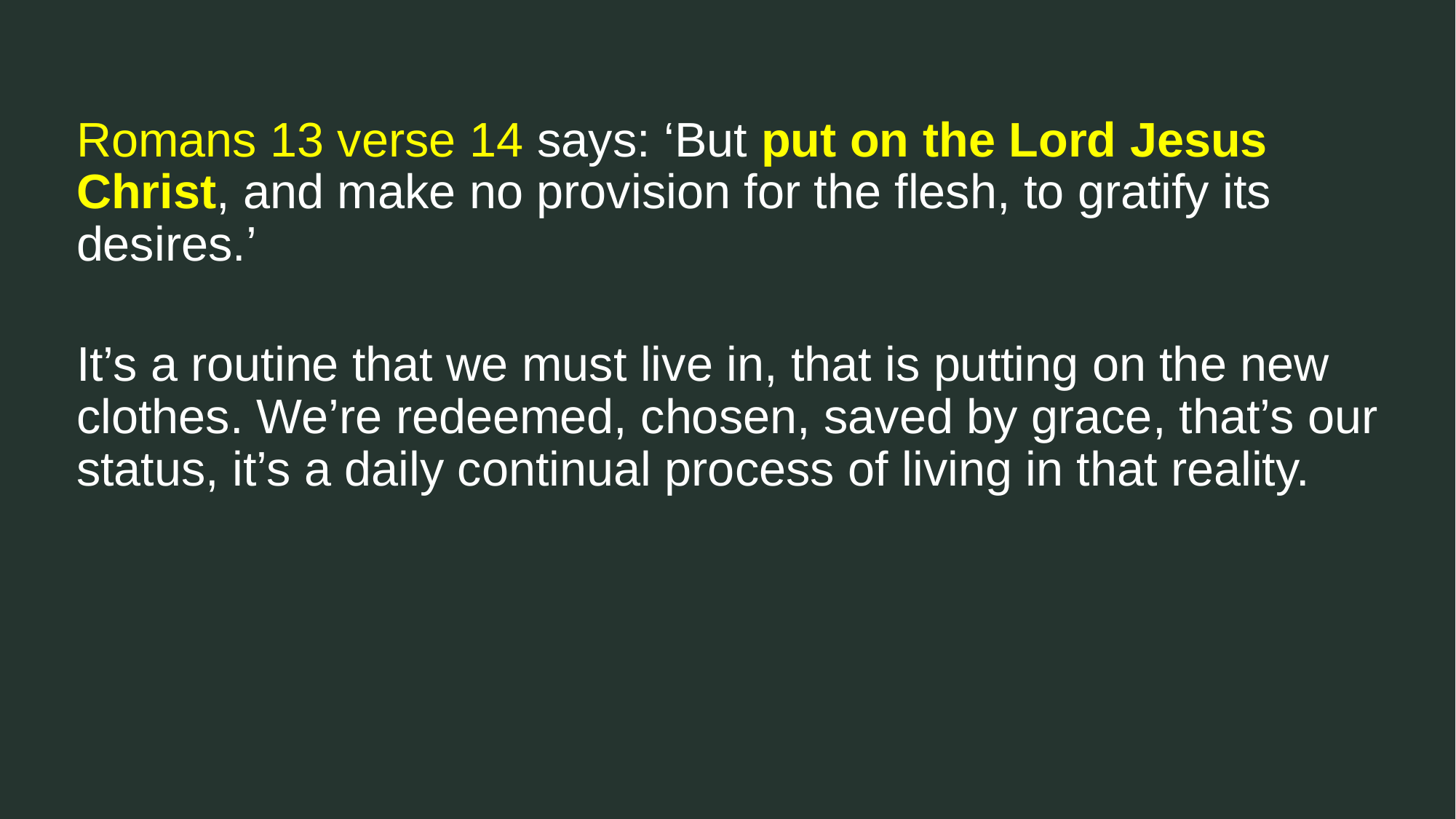

Romans 13 verse 14 says: ‘But put on the Lord Jesus Christ, and make no provision for the flesh, to gratify its desires.’
It’s a routine that we must live in, that is putting on the new clothes. We’re redeemed, chosen, saved by grace, that’s our status, it’s a daily continual process of living in that reality.